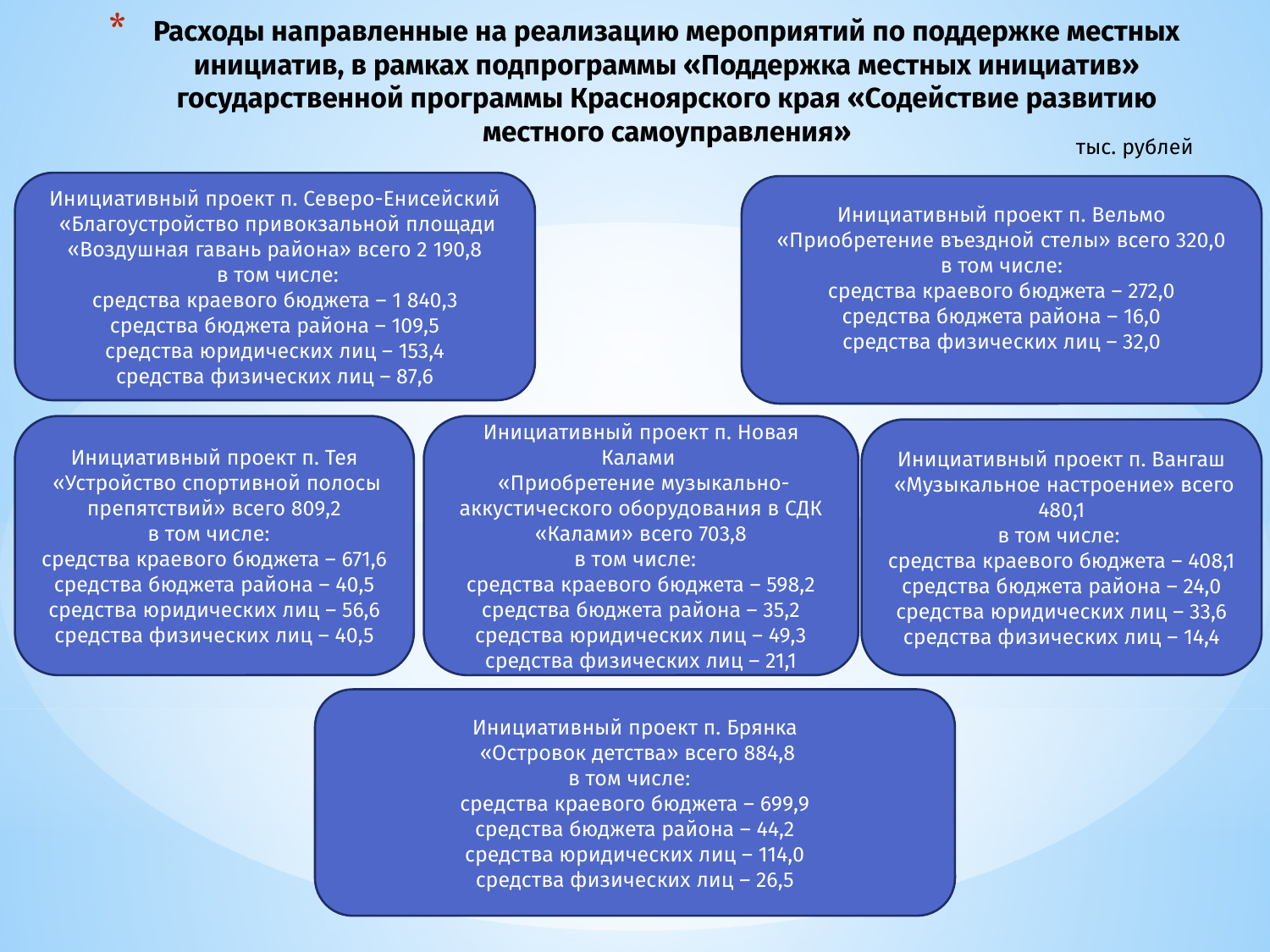

# Расходы направленные на реализацию мероприятий по поддержке местных инициатив, в рамках подпрограммы «Поддержка местных инициатив» государственной программы Красноярского края «Содействие развитию местного самоуправления»
 тыс. рублей
Инициативный проект п. Северо-Енисейский
 «Благоустройство привокзальной площади «Воздушная гавань района» всего 2 190,8
 в том числе:
средства краевого бюджета – 1 840,3
средства бюджета района – 109,5
средства юридических лиц – 153,4
средства физических лиц – 87,6
Инициативный проект п. Вельмо
«Приобретение въездной стелы» всего 320,0
в том числе:
средства краевого бюджета – 272,0
средства бюджета района – 16,0
средства физических лиц – 32,0

Инициативный проект п. Тея
 «Устройство спортивной полосы препятствий» всего 809,2
в том числе:
средства краевого бюджета – 671,6
средства бюджета района – 40,5
средства юридических лиц – 56,6
средства физических лиц – 40,5
Инициативный проект п. Новая Калами
 «Приобретение музыкально-аккустического оборудования в СДК «Калами» всего 703,8
в том числе:
средства краевого бюджета – 598,2
средства бюджета района – 35,2
средства юридических лиц – 49,3
средства физических лиц – 21,1
Инициативный проект п. Вангаш
 «Музыкальное настроение» всего 480,1
в том числе:
средства краевого бюджета – 408,1
средства бюджета района – 24,0
средства юридических лиц – 33,6
средства физических лиц – 14,4
Инициативный проект п. Брянка
 «Островок детства» всего 884,8
в том числе:
средства краевого бюджета – 699,9
средства бюджета района – 44,2
средства юридических лиц – 114,0
средства физических лиц – 26,5